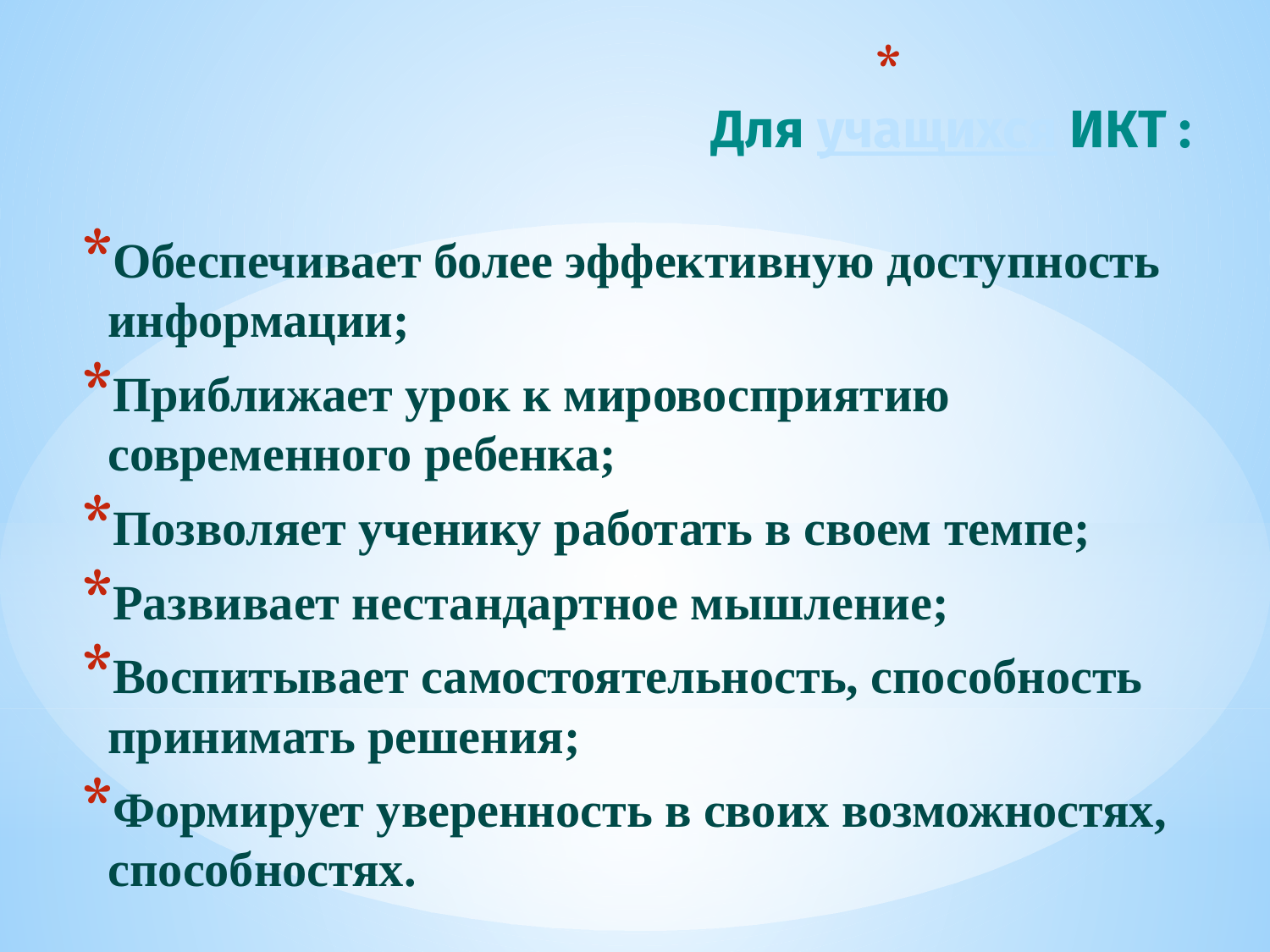

# Для учащихся ИКТ :
Обеспечивает более эффективную доступность информации;
Приближает урок к мировосприятию современного ребенка;
Позволяет ученику работать в своем темпе;
Развивает нестандартное мышление;
Воспитывает самостоятельность, способность принимать решения;
Формирует уверенность в своих возможностях, способностях.